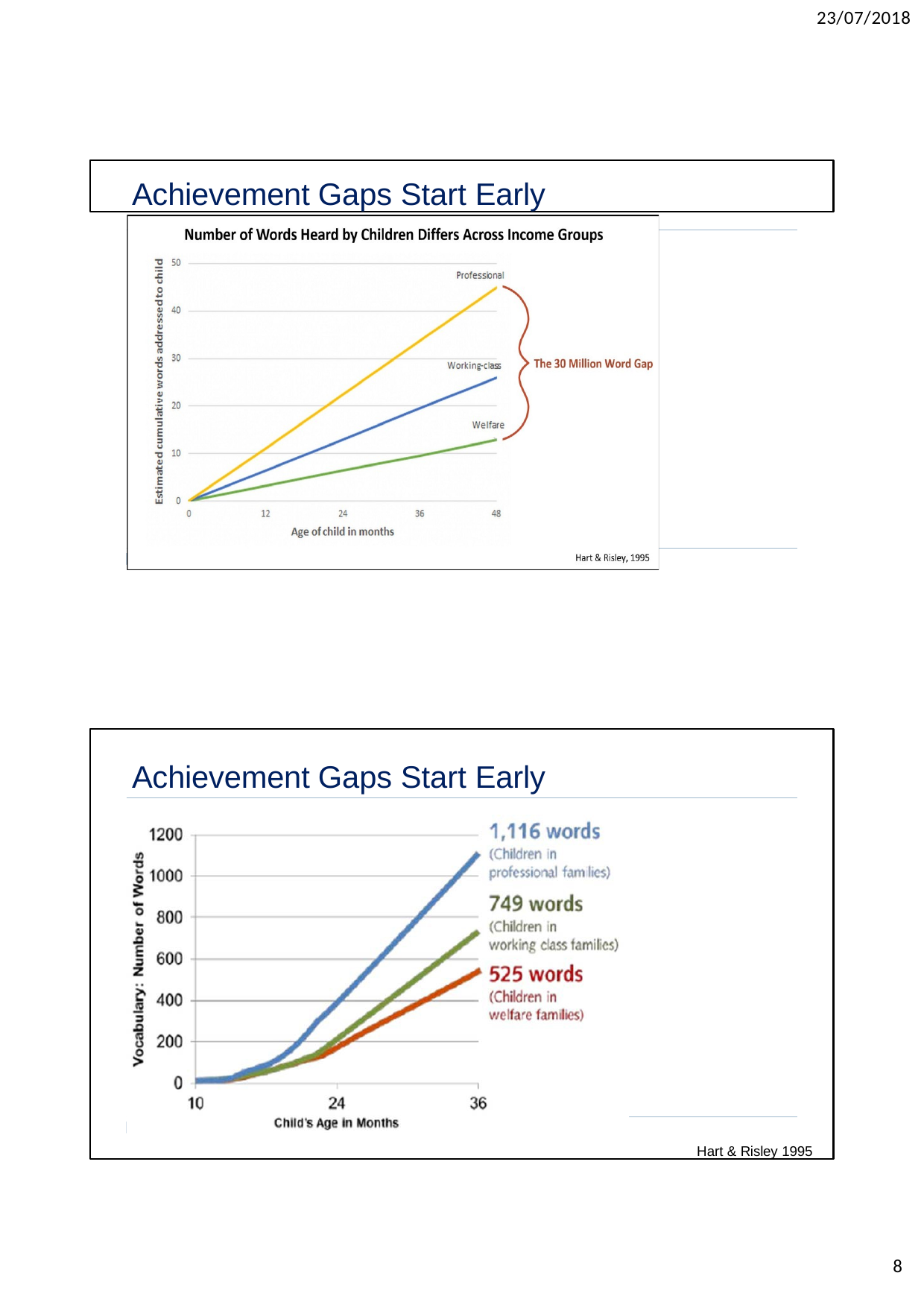

23/07/2018
Achievement Gaps Start Early

Achievement Gaps Start Early

Hart & Risley 1995

8